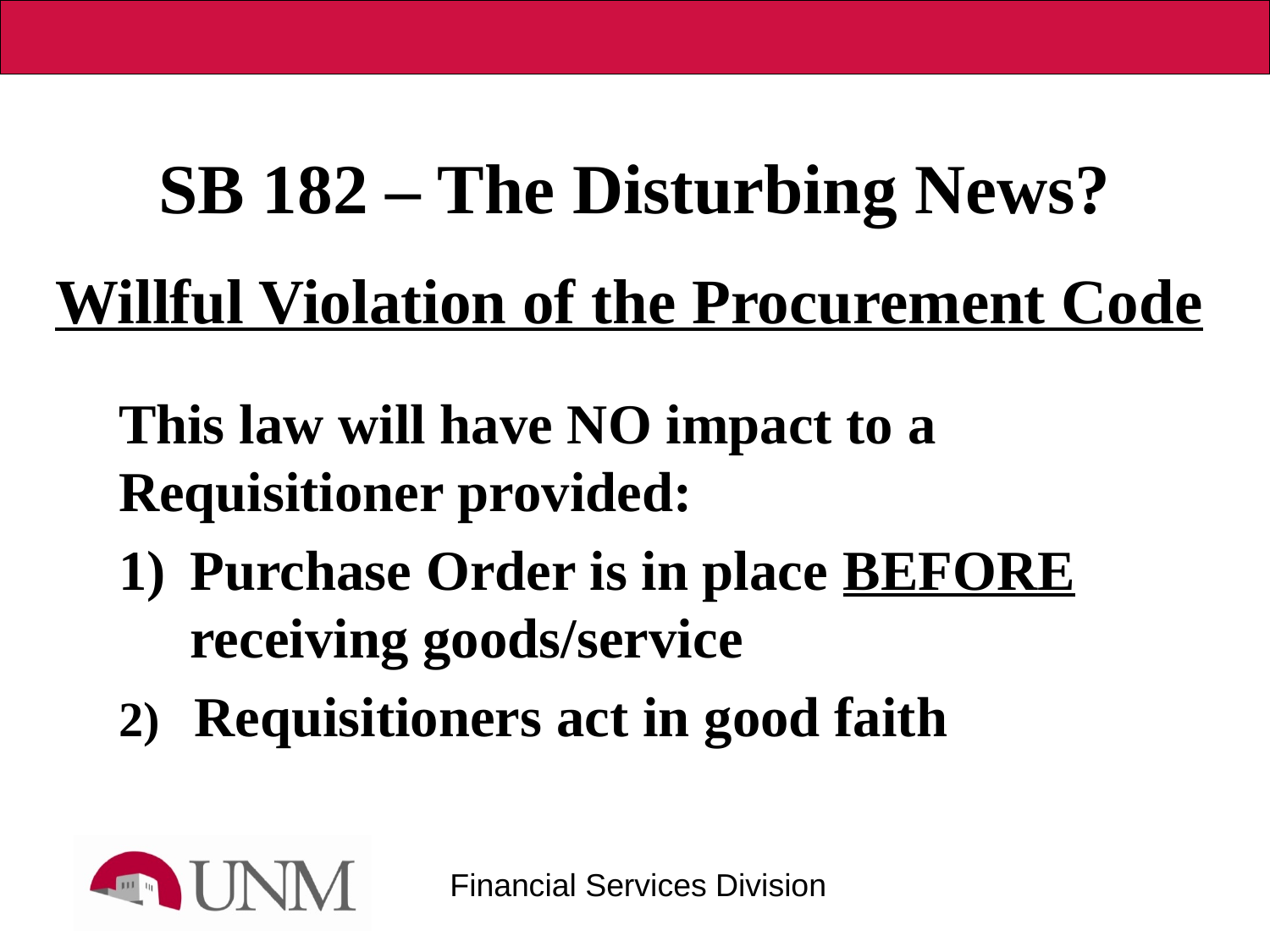

# SB 182 – The Disturbing News?
Willful Violation of the Procurement Code

This law will have NO impact to a Requisitioner provided:
Purchase Order is in place BEFORE receiving goods/service
 Requisitioners act in good faith